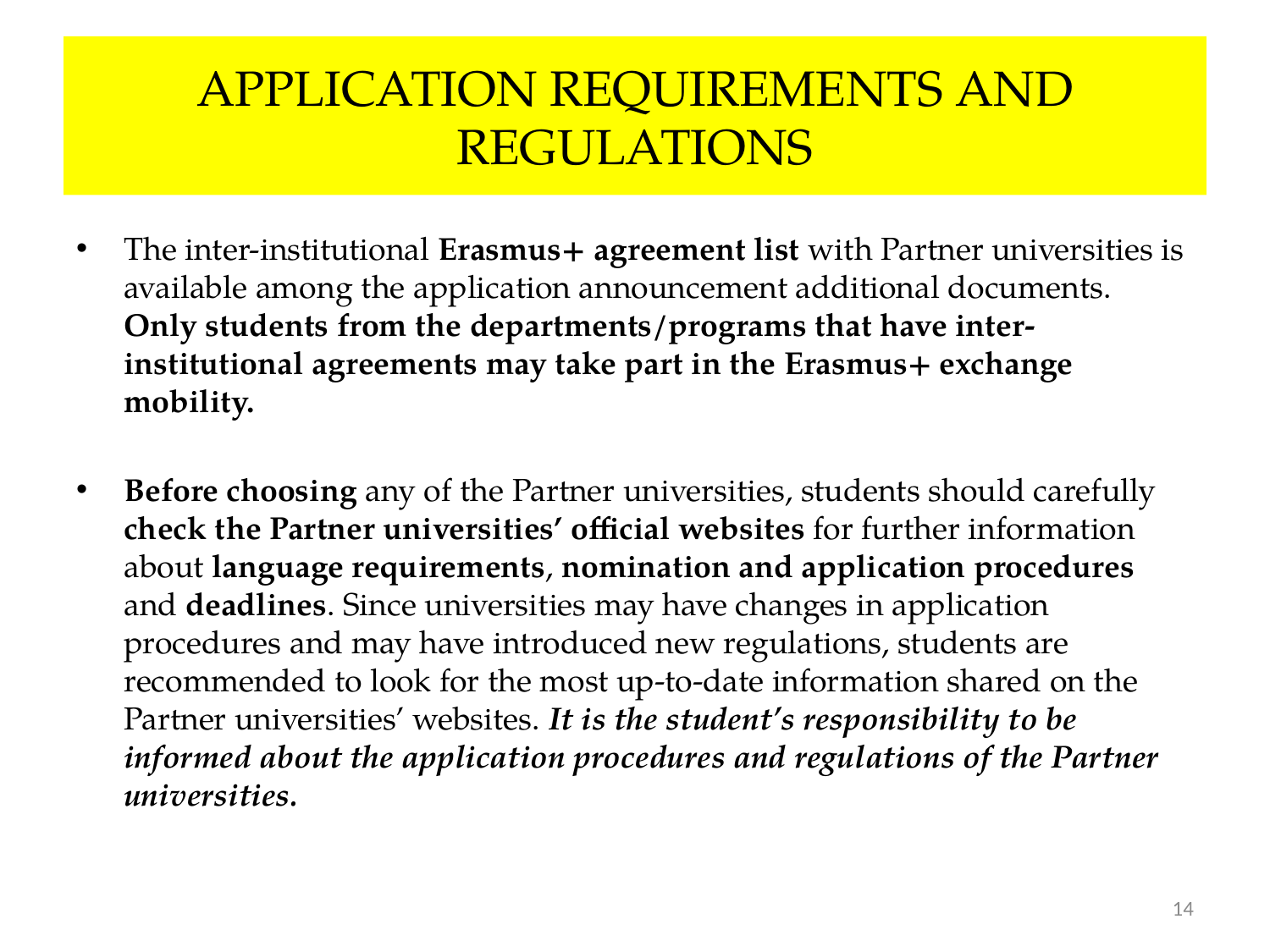

# APPLICATION REQUIREMENTS AND REGULATIONS
The inter-institutional Erasmus+ agreement list with Partner universities is available among the application announcement additional documents. Only students from the departments/programs that have inter-institutional agreements may take part in the Erasmus+ exchange mobility.

Before choosing any of the Partner universities, students should carefully check the Partner universities’ official websites for further information about language requirements, nomination and application procedures and deadlines. Since universities may have changes in application procedures and may have introduced new regulations, students are recommended to look for the most up-to-date information shared on the Partner universities’ websites. It is the student’s responsibility to be informed about the application procedures and regulations of the Partner universities.
14